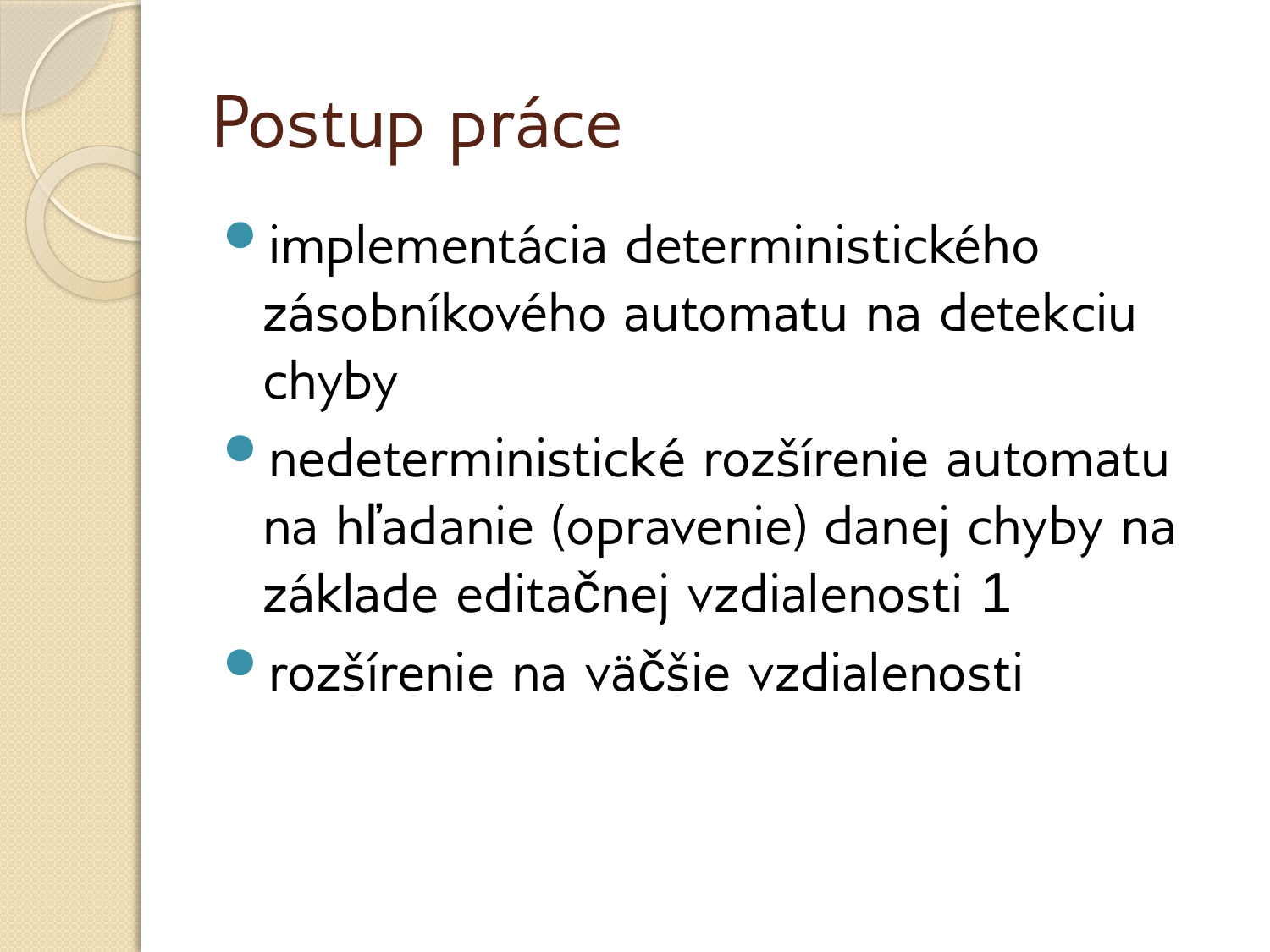

# Postup práce
implementácia deterministického zásobníkového automatu na detekciu chyby
nedeterministické rozšírenie automatu
na hľadanie (opravenie) danej chyby na základe editačnej vzdialenosti 1
rozšírenie na väčšie vzdialenosti